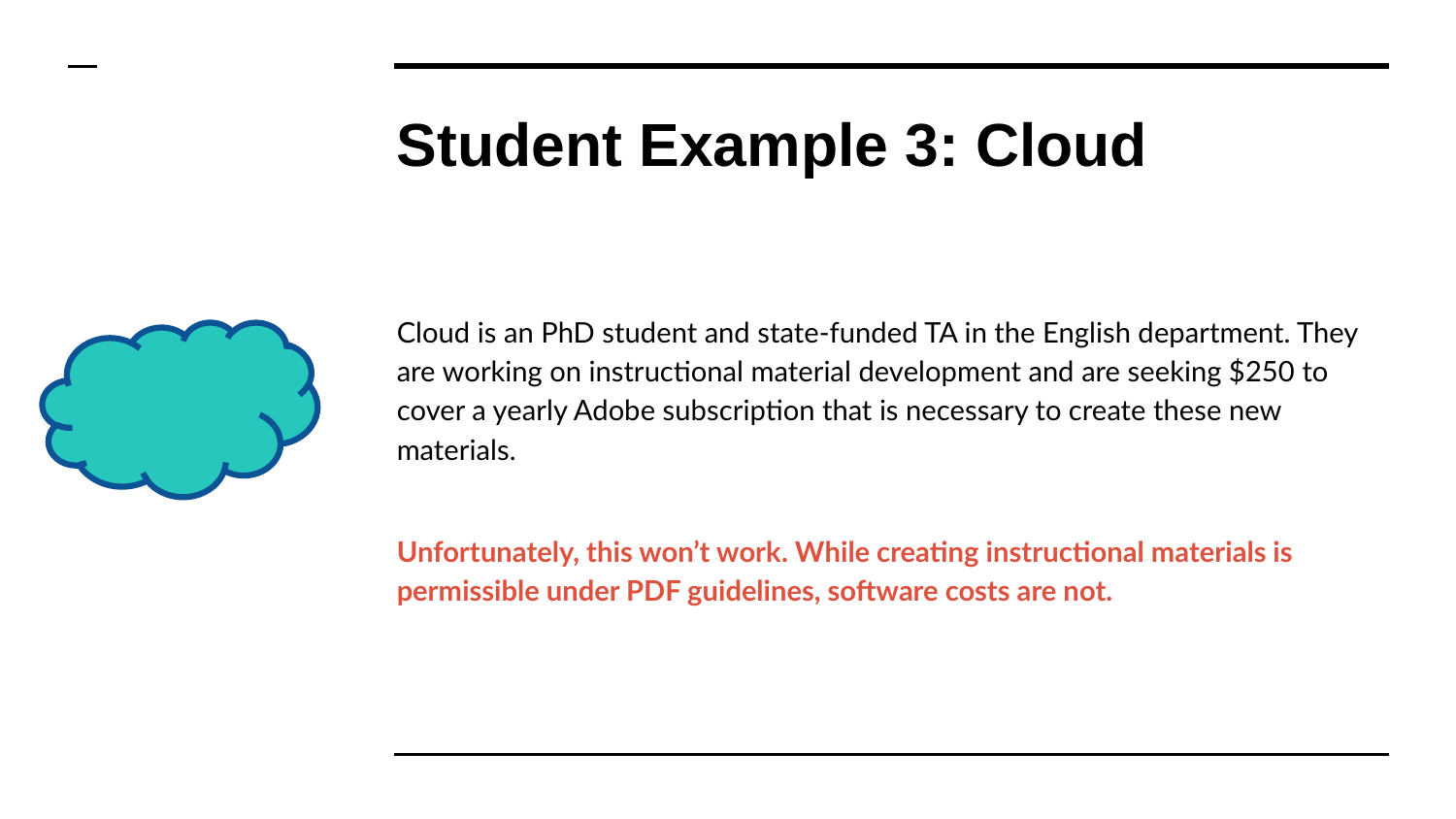

# Student Example 3: Cloud
Cloud is an PhD student and state-funded TA in the English department. They are working on instructional material development and are seeking $250 to cover a yearly Adobe subscription that is necessary to create these new materials.

Unfortunately, this won’t work. While creating instructional materials is permissible under PDF guidelines, software costs are not.